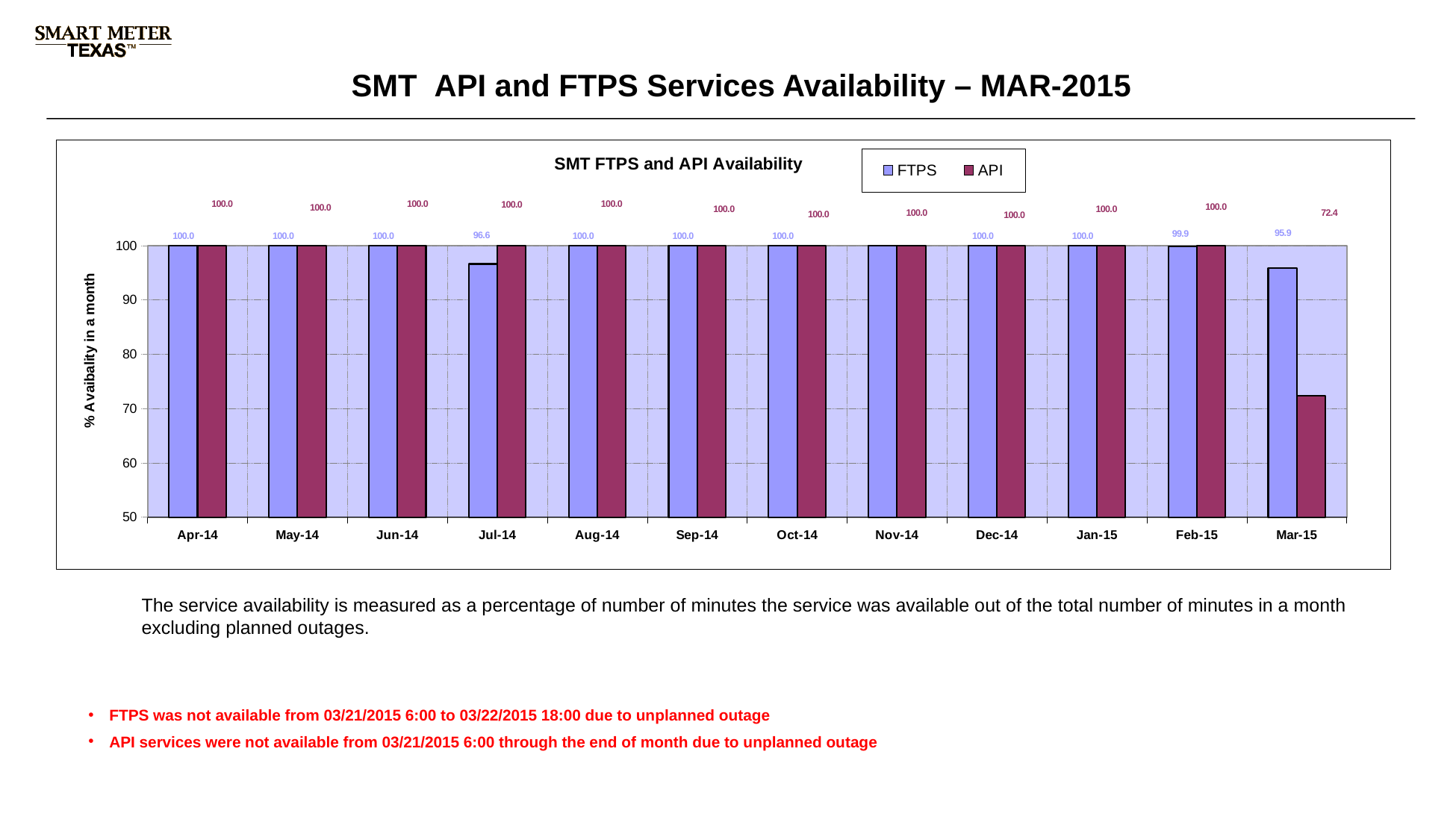

SMT  API and FTPS Services Availability – MAR-2015

### Chart: SMT FTPS and API Availability

| Category | FTPS | API |
|---|---|---|
| 41735 | 100.0 | 100.0 |
| 41765 | 100.0 | 100.0 |
| 41796 | 100.0 | 100.0 |
| 41826 | 96.63978494623655 | 100.0 |
| 41857 | 100.0 | 100.0 |
| 41888 | 100.0 | 100.0 |
| 41918 | 100.0 | 100.0 |
| 41949 | 100.0 | 100.0 |
| 41979 | 100.0 | 100.0 |
| 42010 | 100.0 | 100.0 |
| 42041 | 99.85119047619048 | 100.0 |
| 42069 | 95.85253456221196 | 72.35023041474655 |
The service availability is measured as a percentage of number of minutes the service was available out of the total number of minutes in a month excluding planned outages.
FTPS was not available from 03/21/2015 6:00 to 03/22/2015 18:00 due to unplanned outage
API services were not available from 03/21/2015 6:00 through the end of month due to unplanned outage